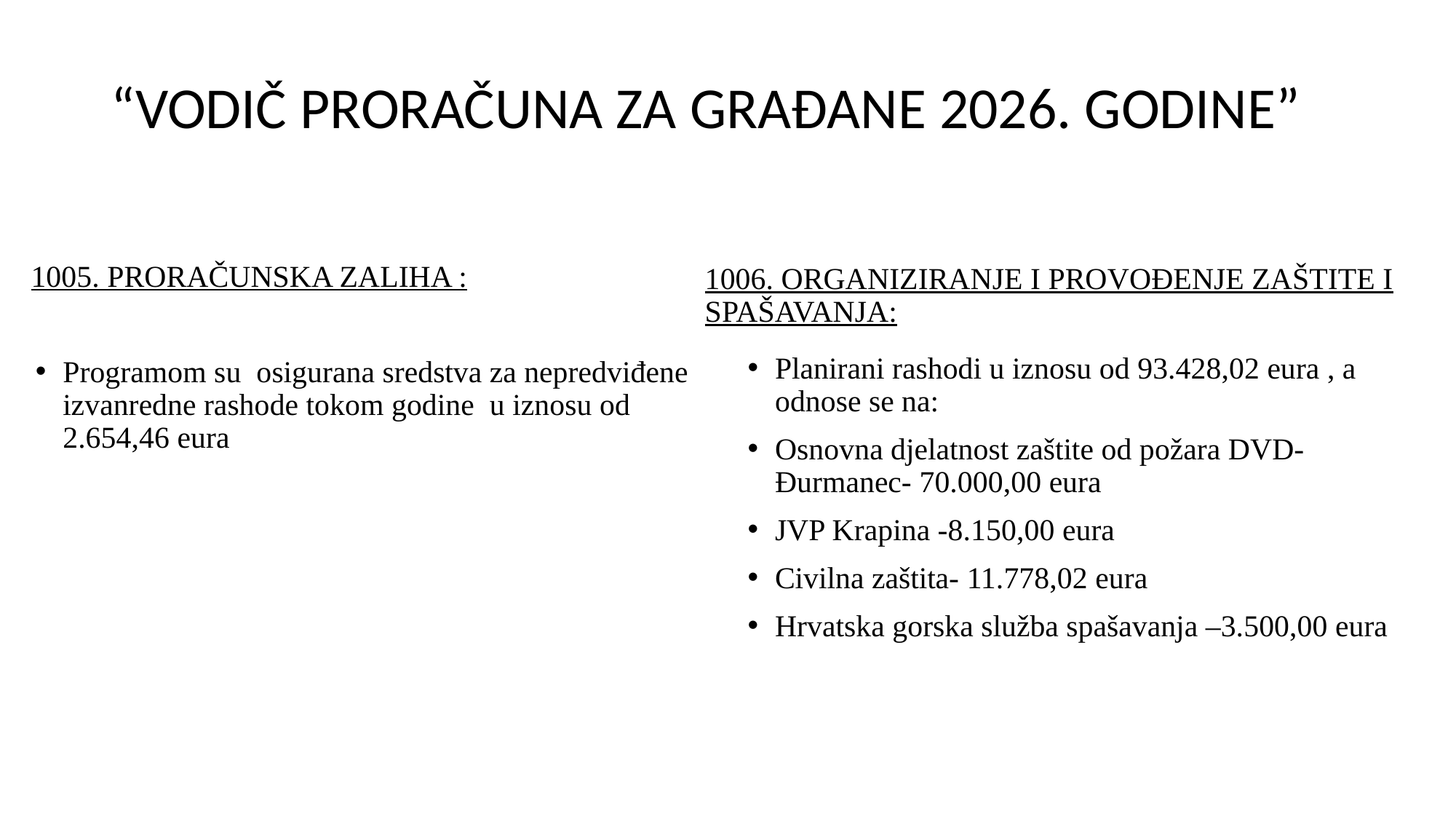

# “VODIČ PRORAČUNA ZA GRAĐANE 2026. GODINE”

1006. ORGANIZIRANJE I PROVOĐENJE ZAŠTITE I SPAŠAVANJA:

1005. PRORAČUNSKA ZALIHA :

Planirani rashodi u iznosu od 93.428,02 eura , a odnose se na:
Osnovna djelatnost zaštite od požara DVD- Đurmanec- 70.000,00 eura
JVP Krapina -8.150,00 eura
Civilna zaštita- 11.778,02 eura
Hrvatska gorska služba spašavanja –3.500,00 eura

Programom su  osigurana sredstva za nepredviđene izvanredne rashode tokom godine  u iznosu od 2.654,46 eura